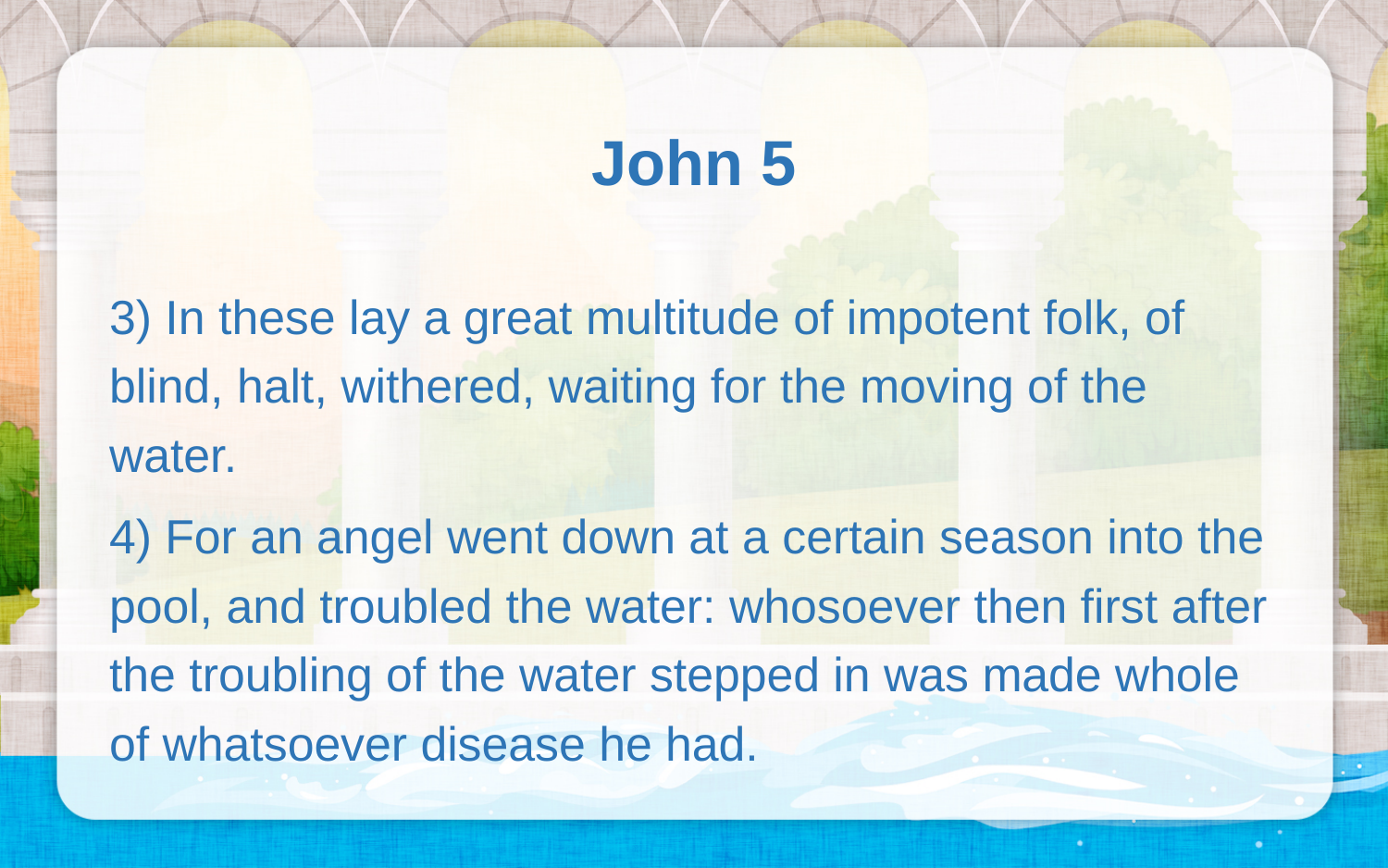

# John 5
3) In these lay a great multitude of impotent folk, of blind, halt, withered, waiting for the moving of the water.
4) For an angel went down at a certain season into the pool, and troubled the water: whosoever then first after the troubling of the water stepped in was made whole of whatsoever disease he had.